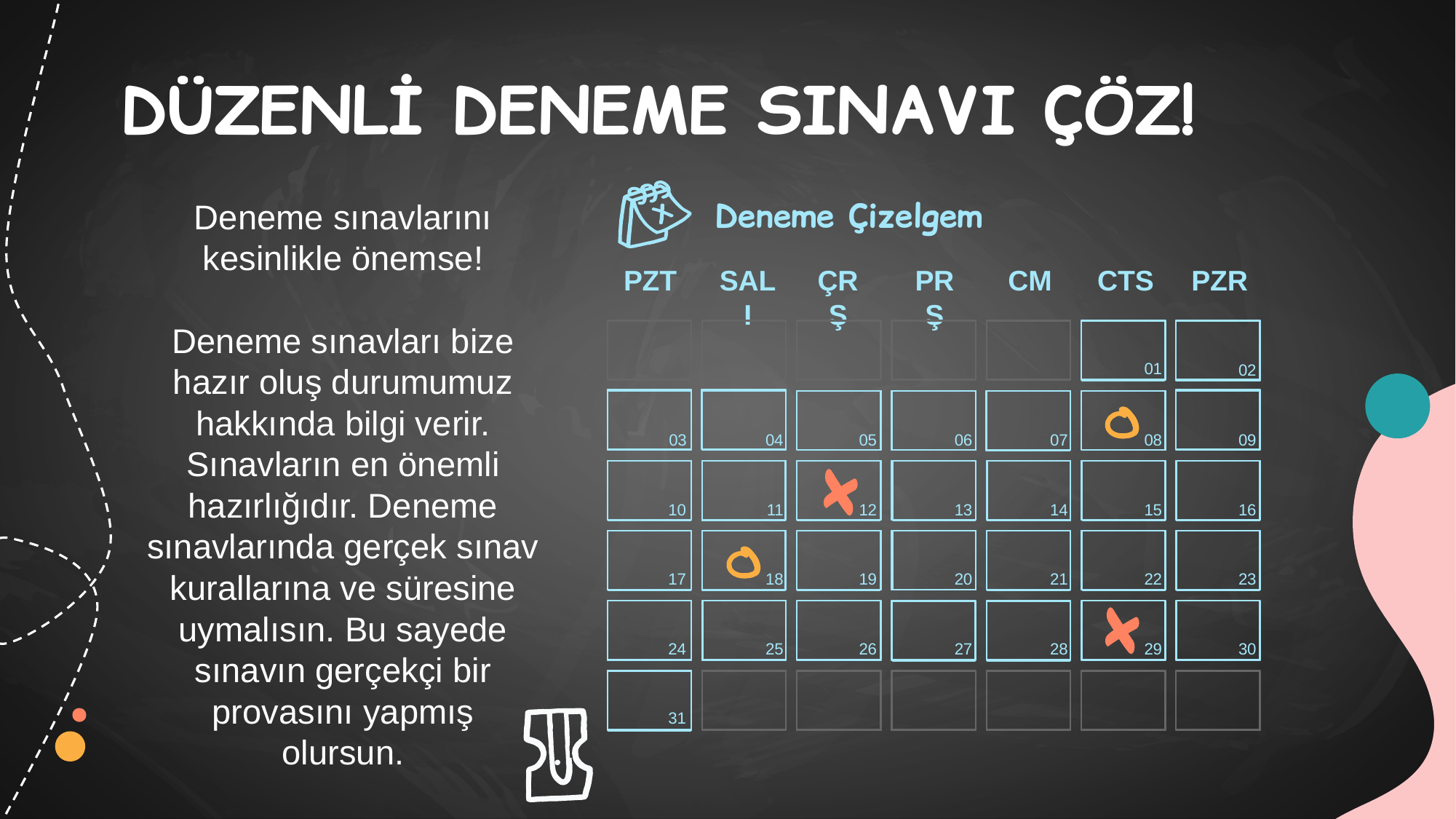

# DÜZENLİ DENEME SINAVI ÇÖZ!
Deneme sınavlarını kesinlikle önemse!

Deneme sınavları bize hazır oluş durumumuz hakkında bilgi verir. Sınavların en önemli hazırlığıdır. Deneme sınavlarında gerçek sınav kurallarına ve süresine uymalısın. Bu sayede sınavın gerçekçi bir provasını yapmış olursun.

Deneme Çizelgem
PZT
SALI
ÇRŞ
PRŞ
CM
CTS
PZR

01
02

03
04
05
06
07

08
09

10
11
12
13
14
15
16

17
18
19
20
21
22
23

24
25
26
27
28
29
30
31